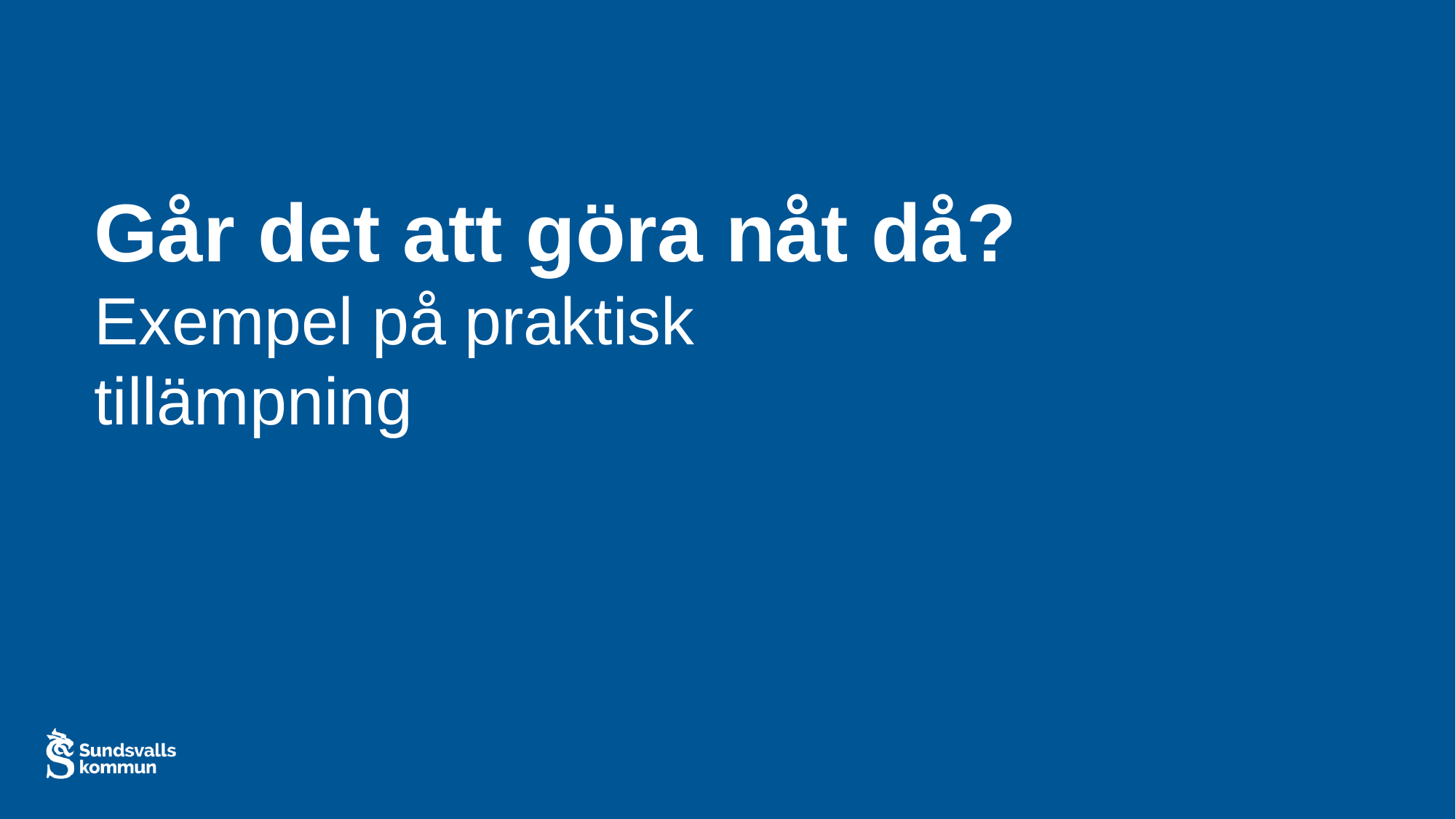

# Går det att göra nåt då? Exempel på praktisk tillämpning